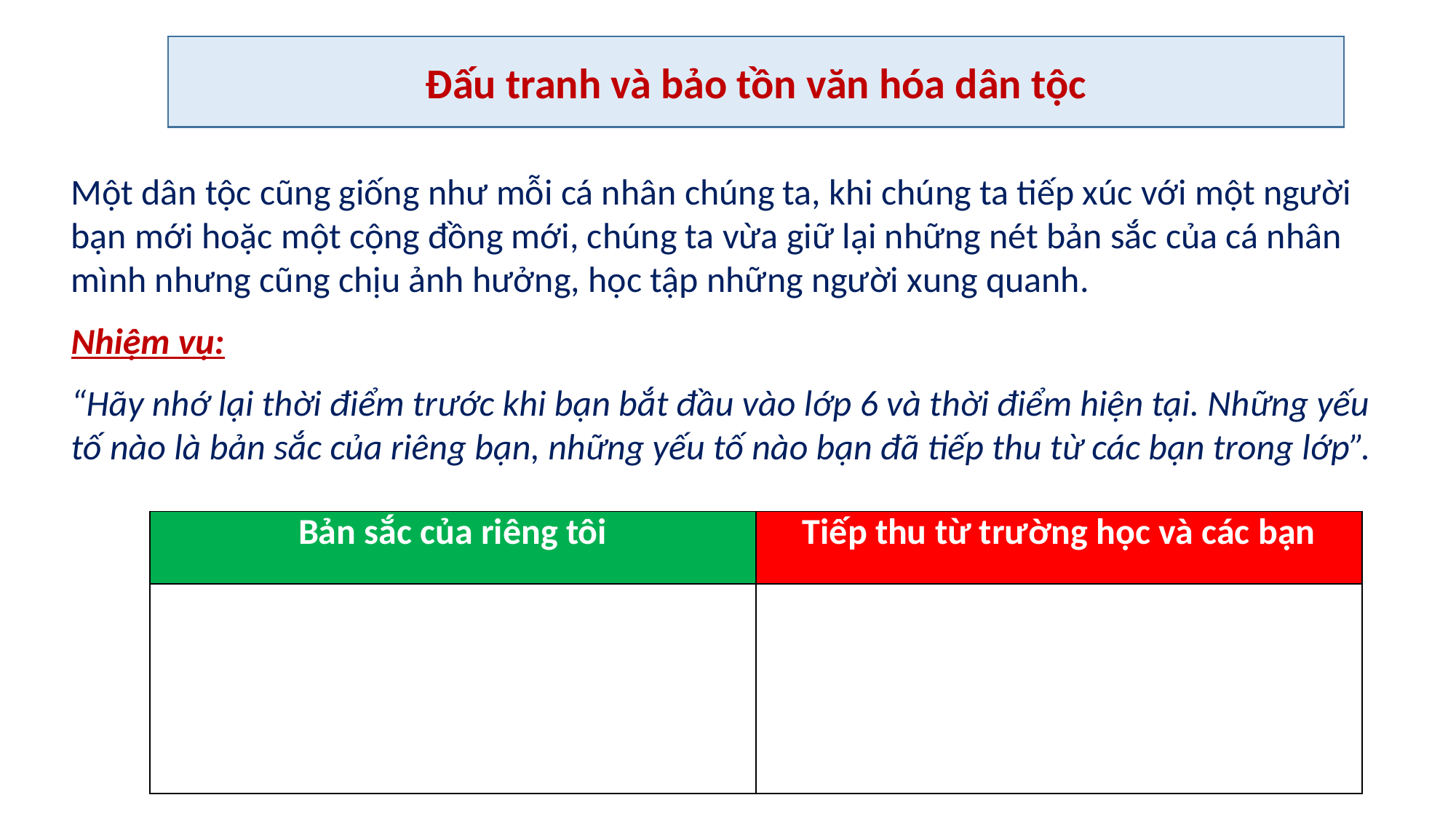

Đấu tranh và bảo tồn văn hóa dân tộc
Một dân tộc cũng giống như mỗi cá nhân chúng ta, khi chúng ta tiếp xúc với một người bạn mới hoặc một cộng đồng mới, chúng ta vừa giữ lại những nét bản sắc của cá nhân mình nhưng cũng chịu ảnh hưởng, học tập những người xung quanh.
Nhiệm vụ:
“Hãy nhớ lại thời điểm trước khi bạn bắt đầu vào lớp 6 và thời điểm hiện tại. Những yếu tố nào là bản sắc của riêng bạn, những yếu tố nào bạn đã tiếp thu từ các bạn trong lớp”.
| Bản sắc của riêng tôi | Tiếp thu từ trường học và các bạn |
| --- | --- |
|  |  |